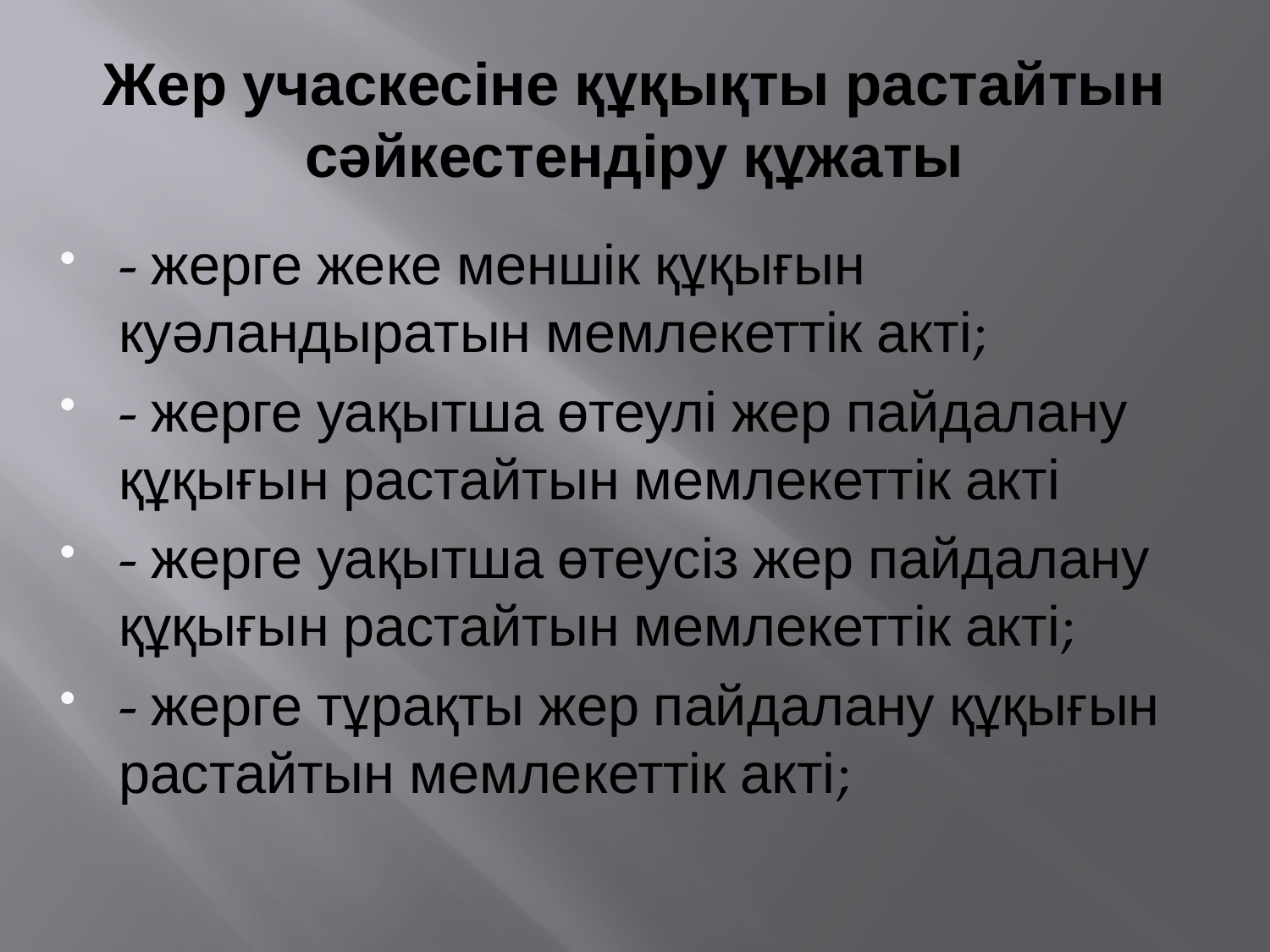

# Жер учаскесіне құқықты растайтын сәйкестендіру құжаты
- жерге жеке меншік құқығын куәландыратын мемлекеттік акті;
- жерге уақытша өтеулі жер пайдалану құқығын растайтын мемлекеттік акті
- жерге уақытша өтеусіз жер пайдалану құқығын растайтын мемлекеттік акті;
- жерге тұрақты жер пайдалану құқығын растайтын мемлекеттік акті;